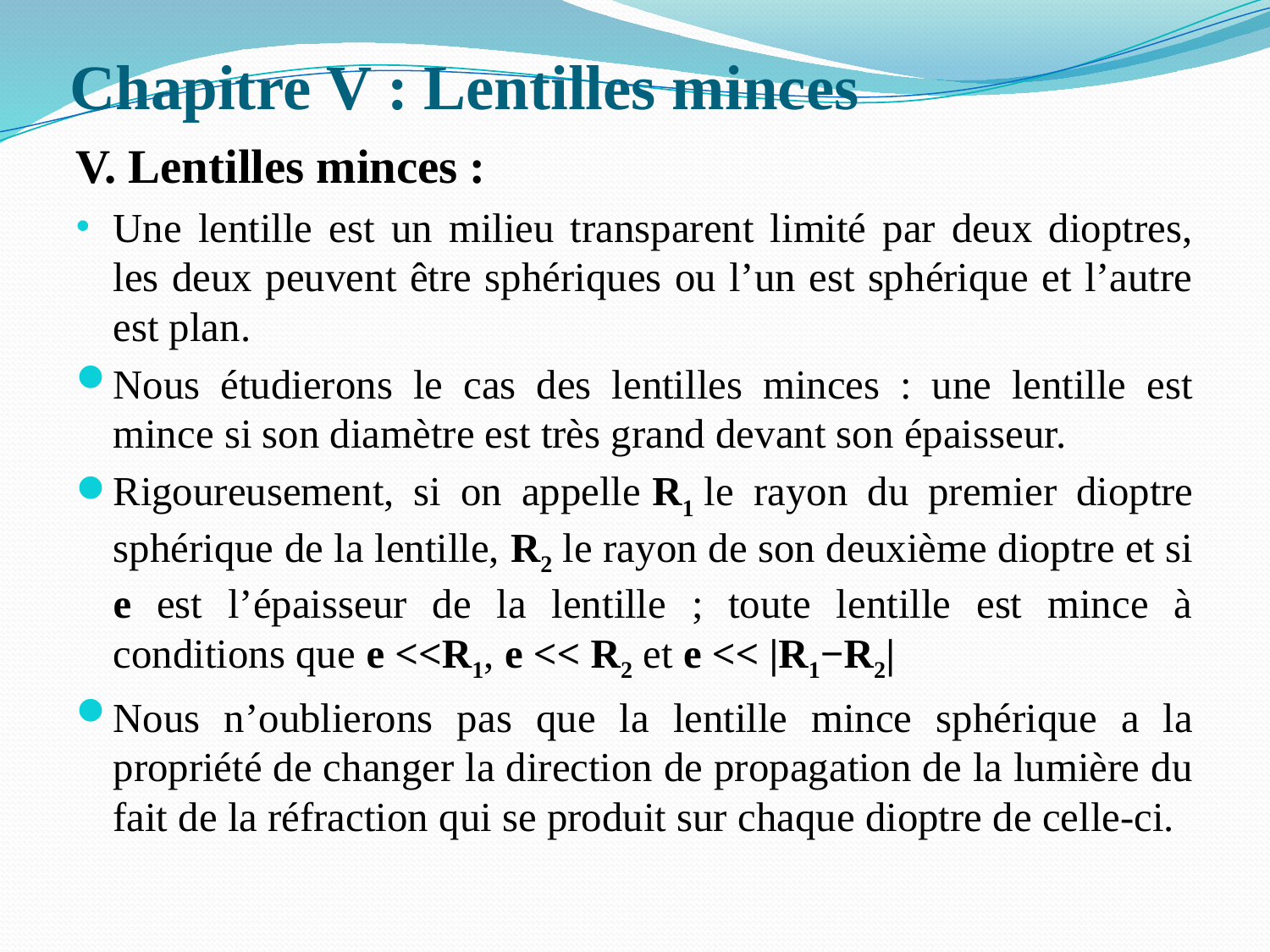

# Chapitre V : Lentilles minces
V. Lentilles minces :
Une lentille est un milieu transparent limité par deux dioptres, les deux peuvent être sphériques ou l’un est sphérique et l’autre est plan.
Nous étudierons le cas des lentilles minces : une lentille est mince si son diamètre est très grand devant son épaisseur.
Rigoureusement, si on appelle R1 le rayon du premier dioptre sphérique de la lentille, R2 le rayon de son deuxième dioptre et si e est l’épaisseur de la lentille ; toute lentille est mince à conditions que e <<R1, e << R2 et e << |R1−R2|
Nous n’oublierons pas que la lentille mince sphérique a la propriété de changer la direction de propagation de la lumière du fait de la réfraction qui se produit sur chaque dioptre de celle-ci.